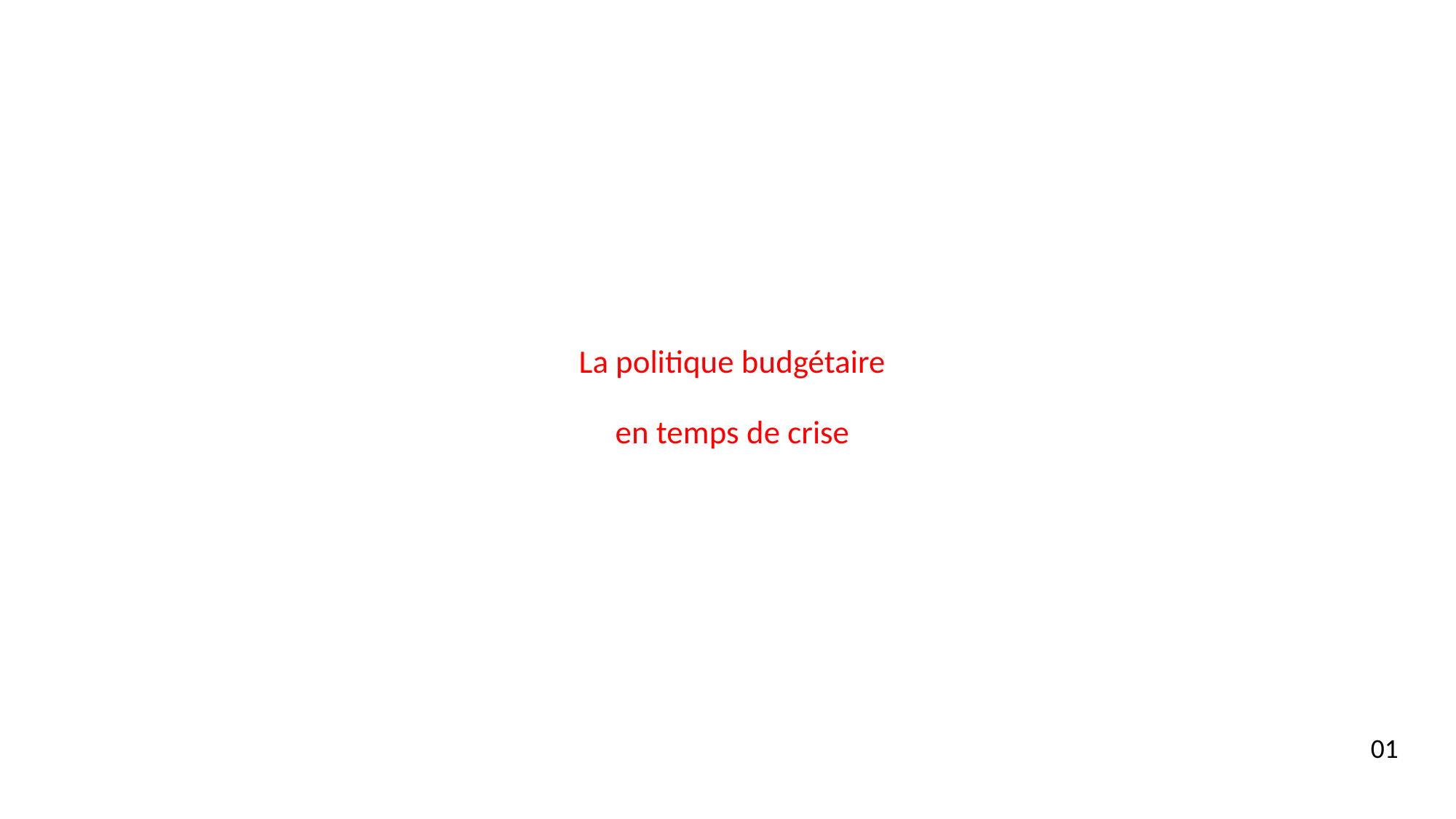

# La politique budgétaire en temps de crise
01